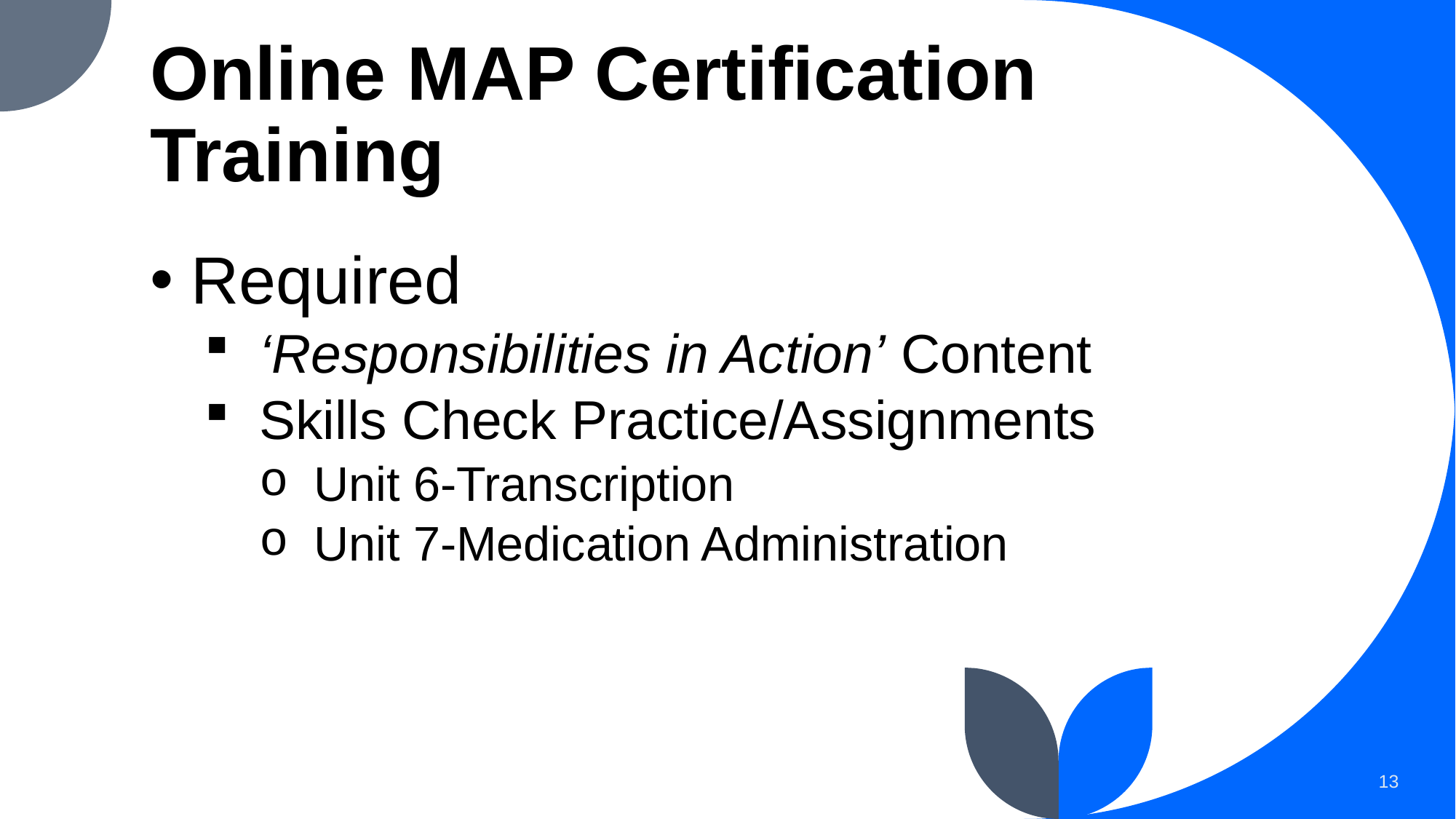

# Online MAP Certification Training
Required
‘Responsibilities in Action’ Content
Skills Check Practice/Assignments
Unit 6-Transcription
Unit 7-Medication Administration
13